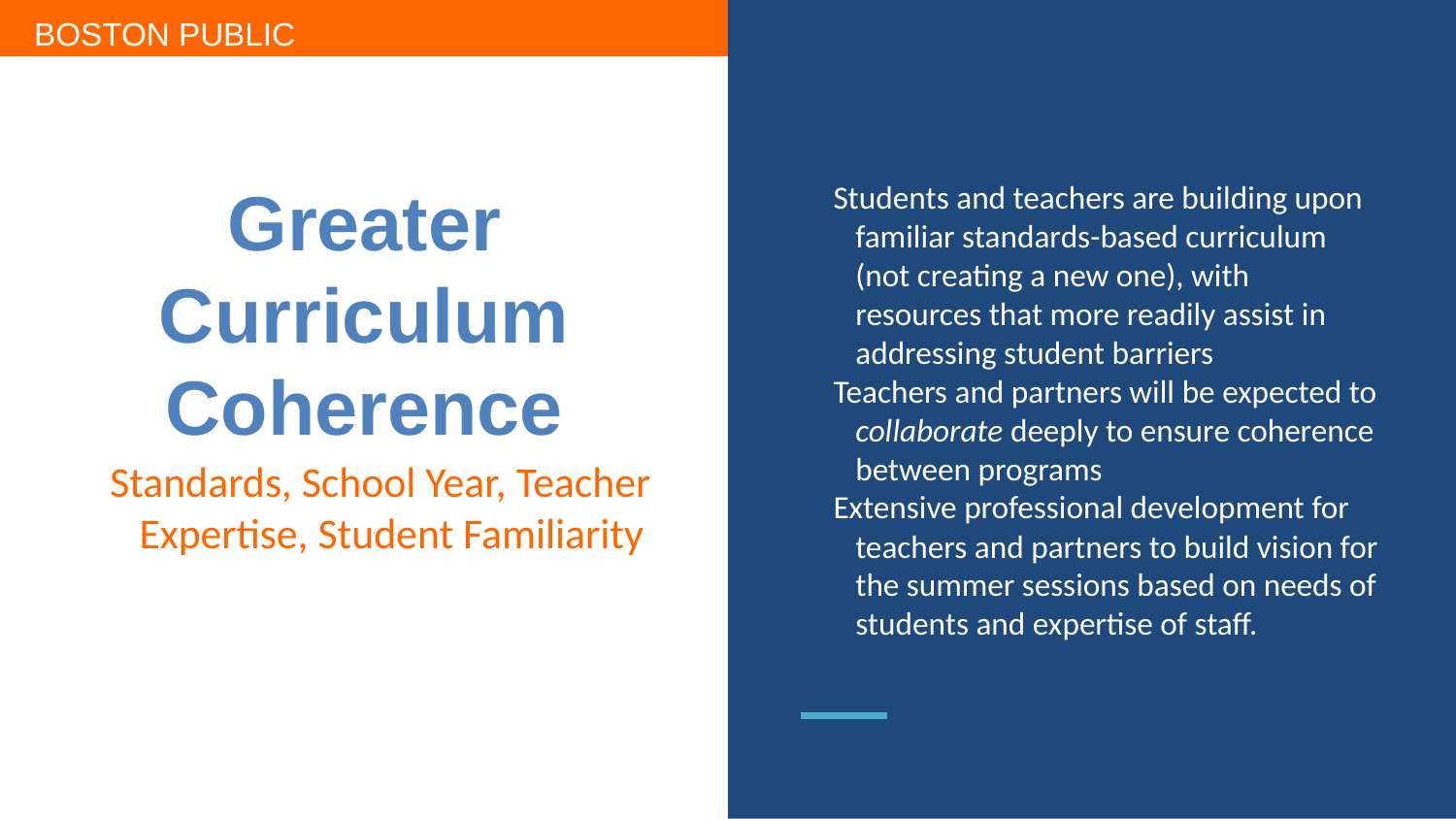

Students and teachers are building upon familiar standards-based curriculum (not creating a new one), with resources that more readily assist in addressing student barriers
Teachers and partners will be expected to collaborate deeply to ensure coherence between programs
Extensive professional development for teachers and partners to build vision for the summer sessions based on needs of students and expertise of staff.
# Greater Curriculum Coherence
Standards, School Year, Teacher Expertise, Student Familiarity